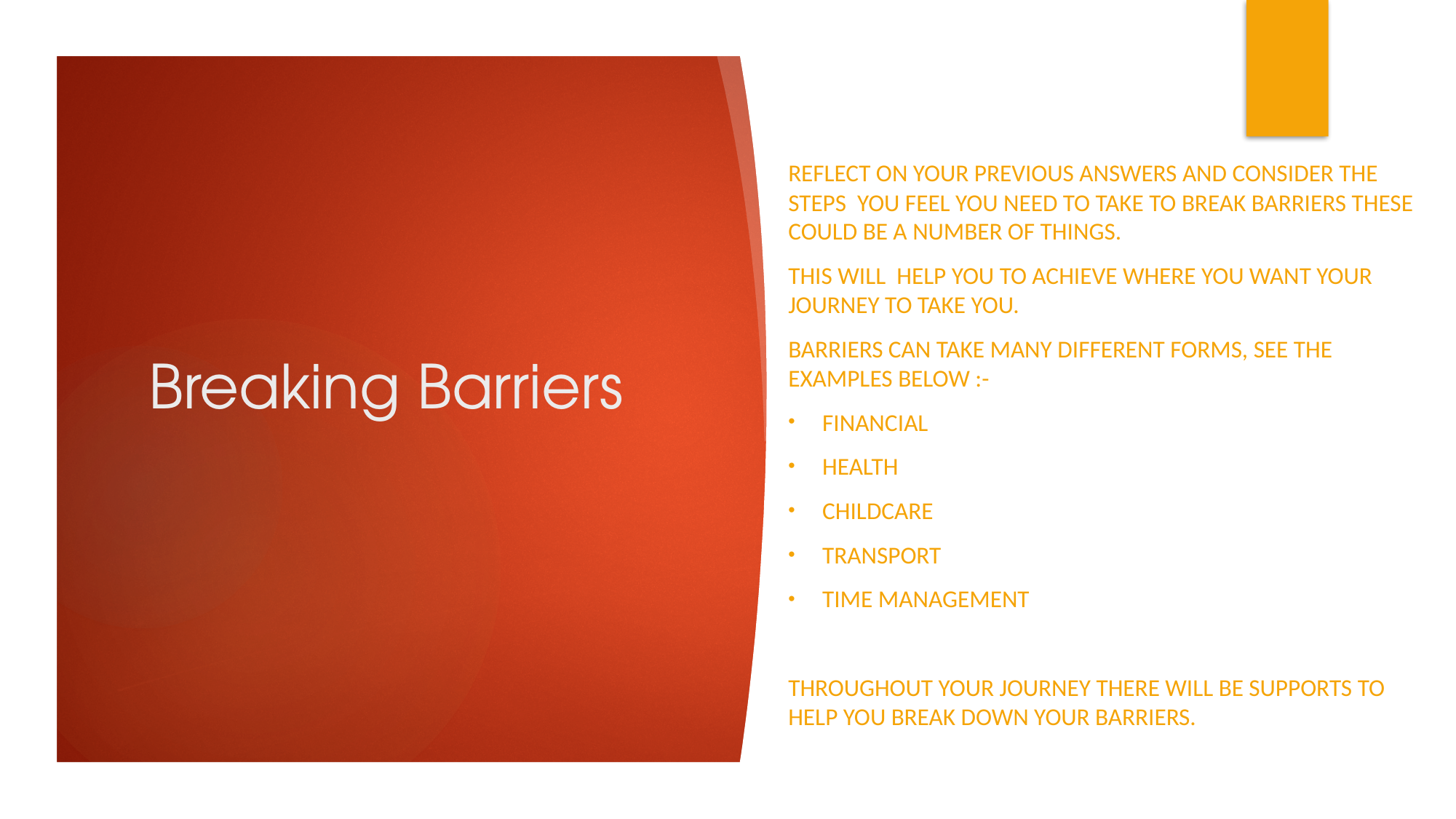

Reflect on your previous answers and consider the  Steps  you feel you need to take to break barriers these could be a number of things.
This will  help you to achieve where you want your journey to take you.
Barriers can take many different forms, see the examples below :-
Financial
Health
Childcare
Transport
Time management

Throughout your journey there will be supports to help you break down your barriers.

# Breaking Barriers